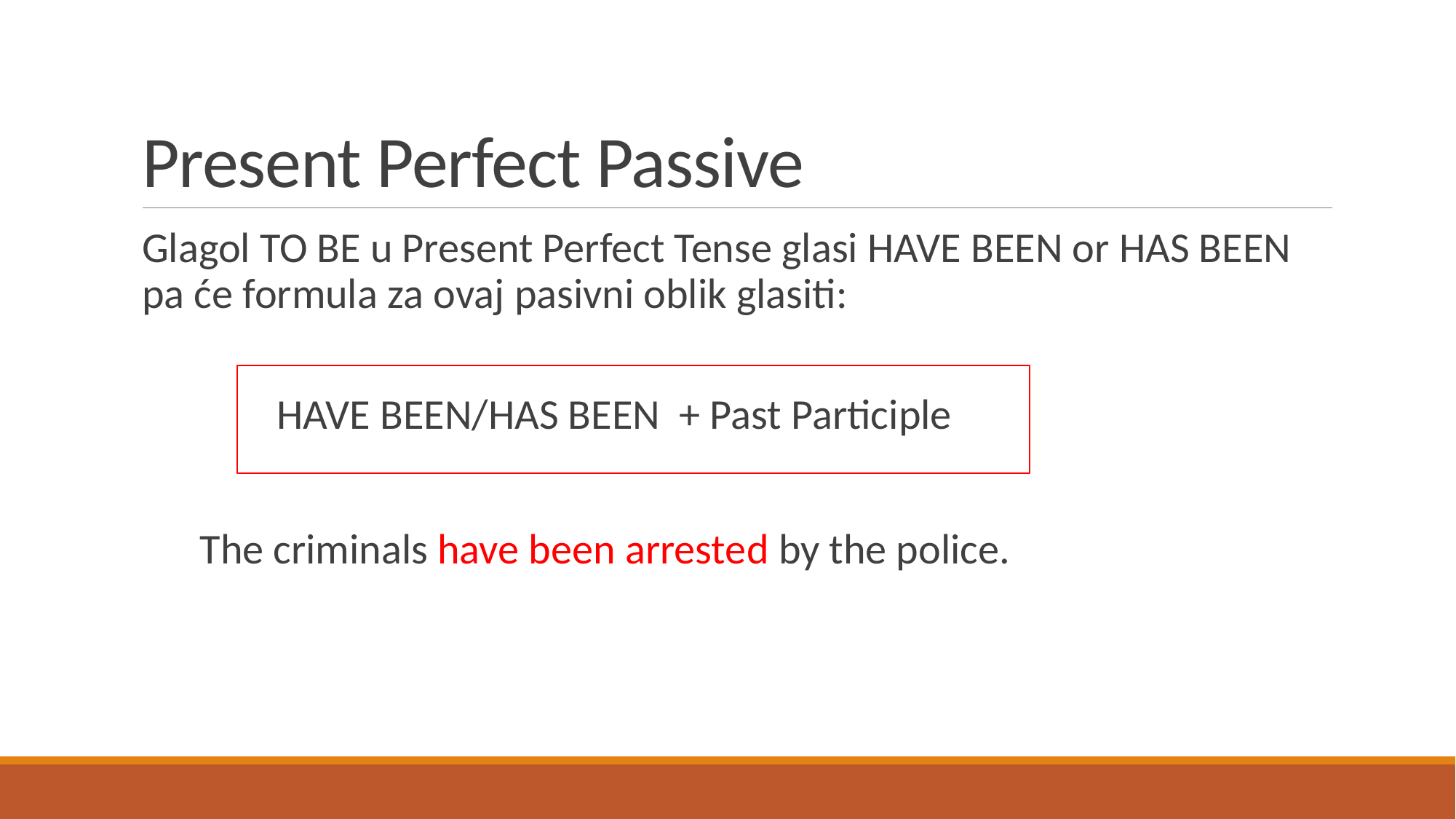

# Present Perfect Passive
Glagol TO BE u Present Perfect Tense glasi HAVE BEEN or HAS BEEN pa će formula za ovaj pasivni oblik glasiti:

              HAVE BEEN/HAS BEEN  + Past Participle

      The criminals have been arrested by the police.